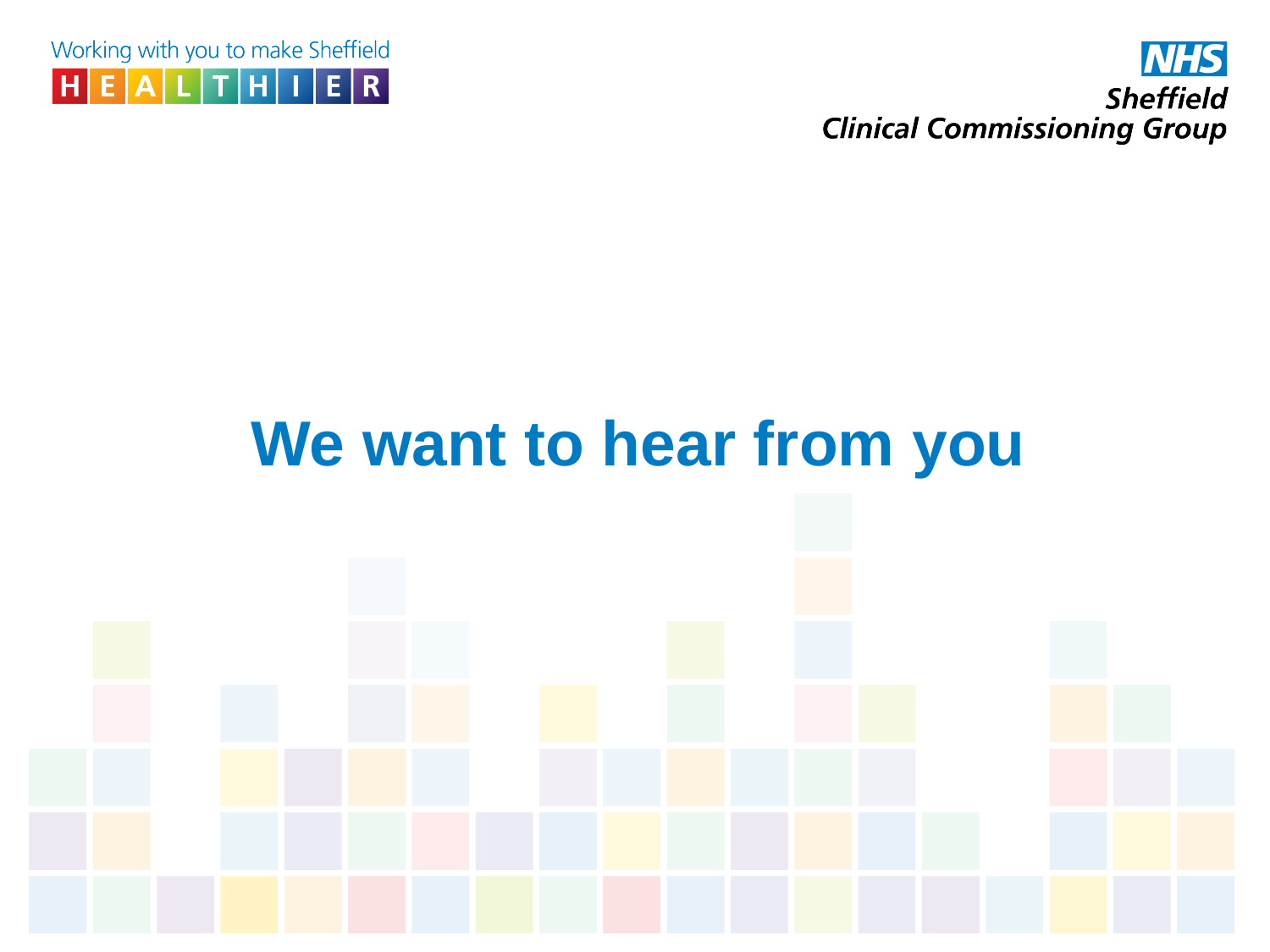

# We want to hear from you